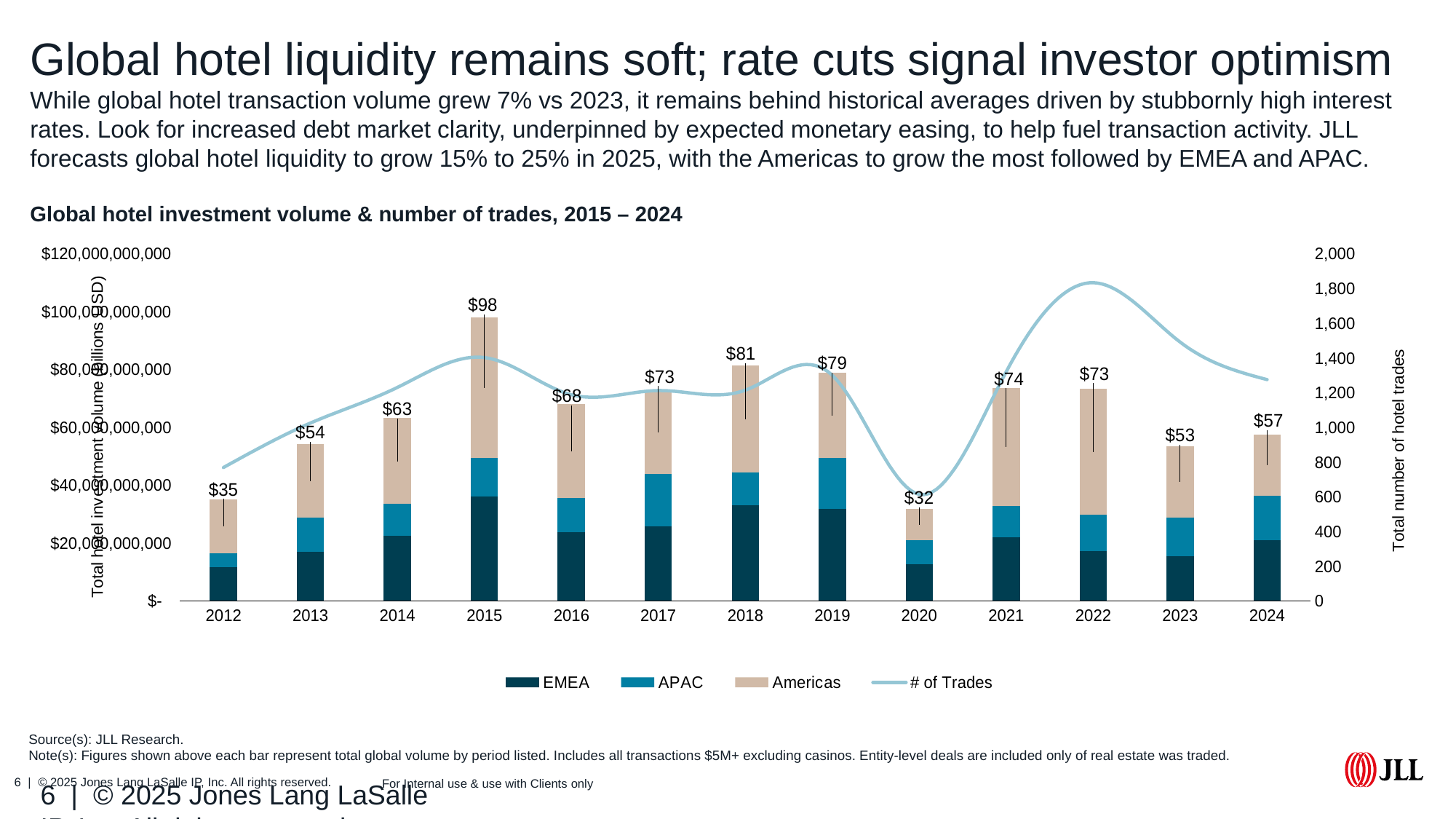

# Global hotel liquidity remains soft; rate cuts signal investor optimism While global hotel transaction volume grew 7% vs 2023, it remains behind historical averages driven by stubbornly high interest rates. Look for increased debt market clarity, underpinned by expected monetary easing, to help fuel transaction activity. JLL forecasts global hotel liquidity to grow 15% to 25% in 2025, with the Americas to grow the most followed by EMEA and APAC.
Global hotel investment volume & number of trades, 2015 – 2024

### Chart

| Category | EMEA | APAC | Americas | # of Trades |
|---|---|---|---|---|
| 2012 | 11528074889.0 | 5000364101.0 | 18607493052.0 | 768.0 |
| 2013 | 16969660995.0 | 11652115707.0 | 25552518729.0 | 1024.0 |
| 2014 | 22510253331.0 | 10975704856.0 | 29748959562.0 | 1229.0 |
| 2015 | 36028469100.0 | 13364311149.0 | 48407312513.0 | 1401.0 |
| 2016 | 23761324857.0 | 11711701514.0 | 32412744144.0 | 1187.0 |
| 2017 | 25803796649.0 | 18115801757.0 | 28605691092.0 | 1211.0 |
| 2018 | 32904405801.0 | 11412888538.0 | 36985473968.0 | 1213.0 |
| 2019 | 31842708012.0 | 17531177566.0 | 29369997516.0 | 1299.0 |
| 2020 | 12597804012.0 | 8328150282.0 | 10914215055.0 | 613.0 |
| 2021 | 22029348510.0 | 10863219233.0 | 40737090895.0 | 1319.0 |
| 2022 | 17083982305.0 | 12557636616.0 | 43741156557.0 | 1832.0 |
| 2023 | 15497843992.0 | 13342548258.0 | 24634269400.0 | 1490.0 |
| 2024 | 21063293915.0 | 15337863574.0 | 20952845600.0 | 1274.0 |
Source(s): JLL Research.
Note(s): Figures shown above each bar represent total global volume by period listed. Includes all transactions $5M+ excluding casinos. Entity-level deals are included only of real estate was traded.

6  |  © 2025 Jones Lang LaSalle IP, Inc. All rights reserved.